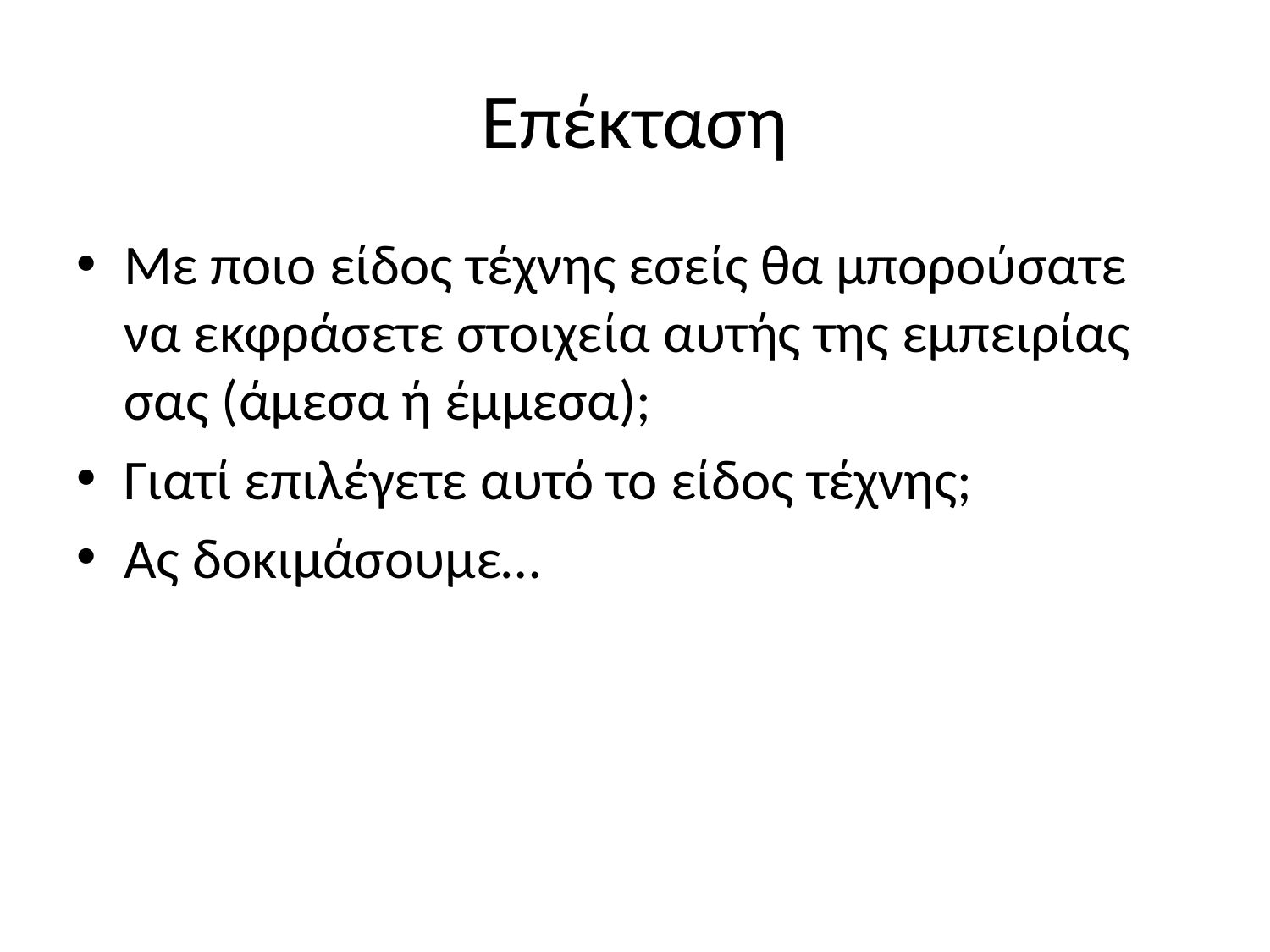

# Επέκταση
Με ποιο είδος τέχνης εσείς θα μπορούσατε να εκφράσετε στοιχεία αυτής της εμπειρίας σας (άμεσα ή έμμεσα);
Γιατί επιλέγετε αυτό το είδος τέχνης;
Ας δοκιμάσουμε…